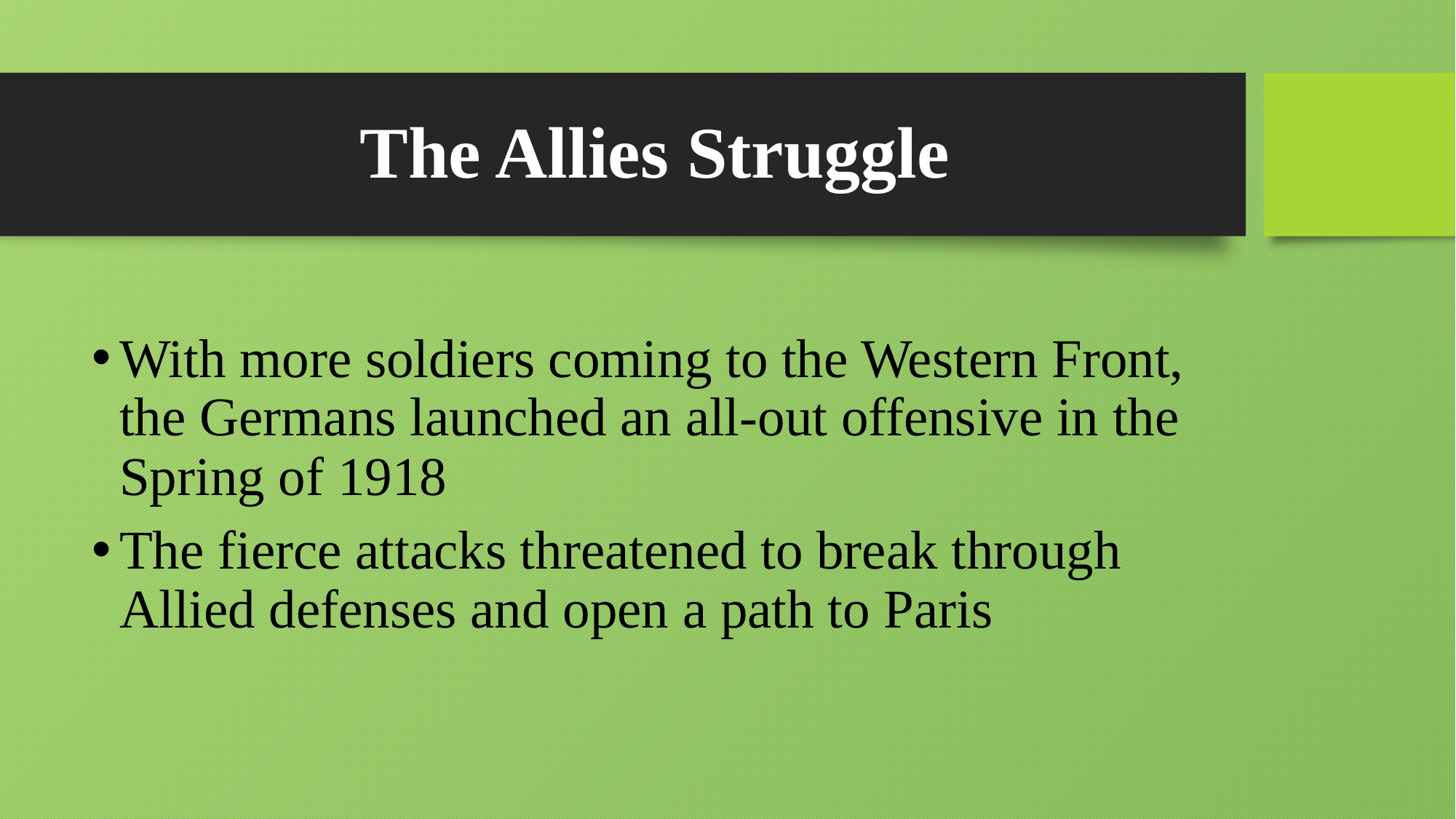

# The Allies Struggle
With more soldiers coming to the Western Front, the Germans launched an all-out offensive in the Spring of 1918
The fierce attacks threatened to break through Allied defenses and open a path to Paris